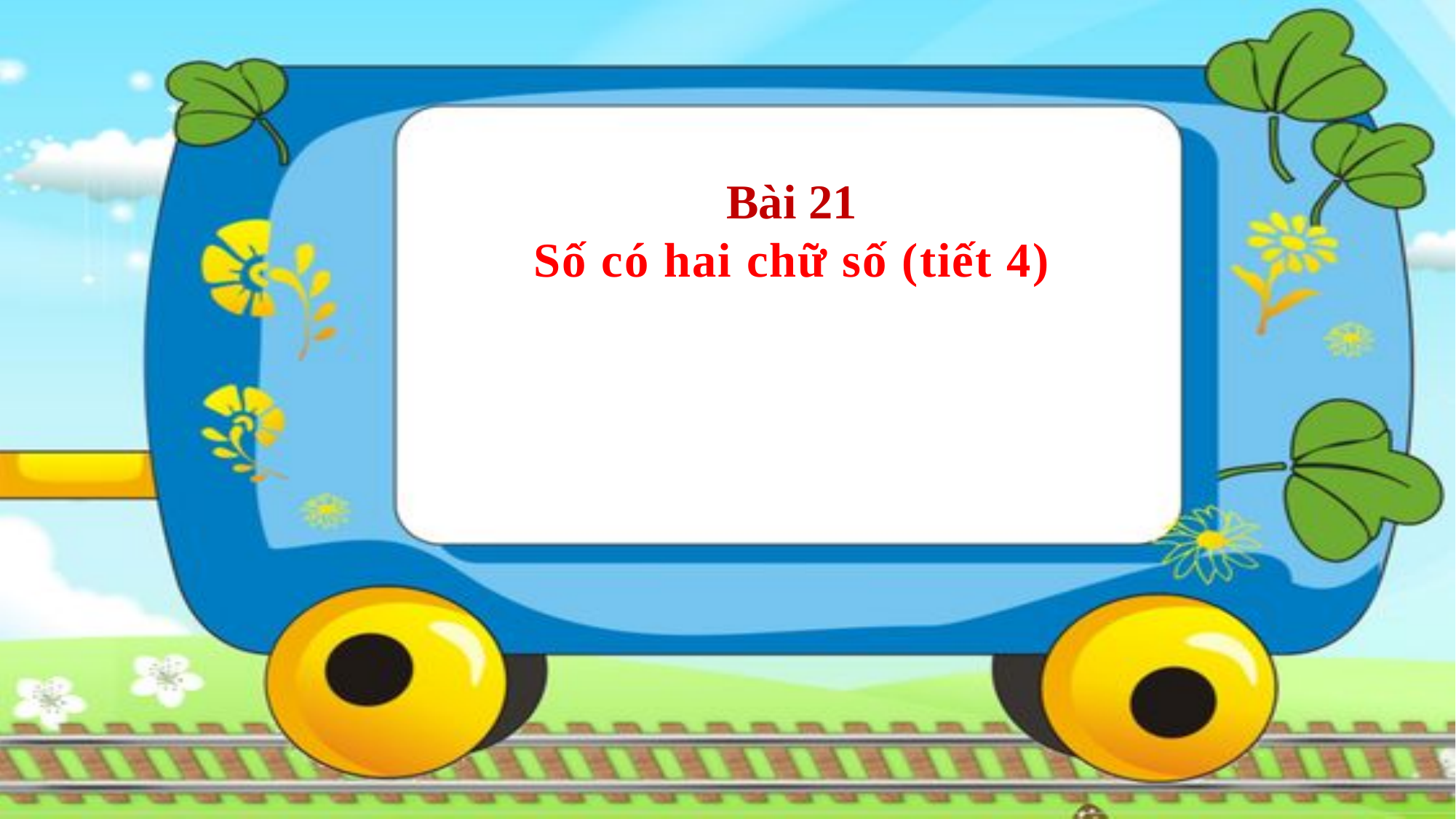

Bài 21
Số có hai chữ số (tiết 4)